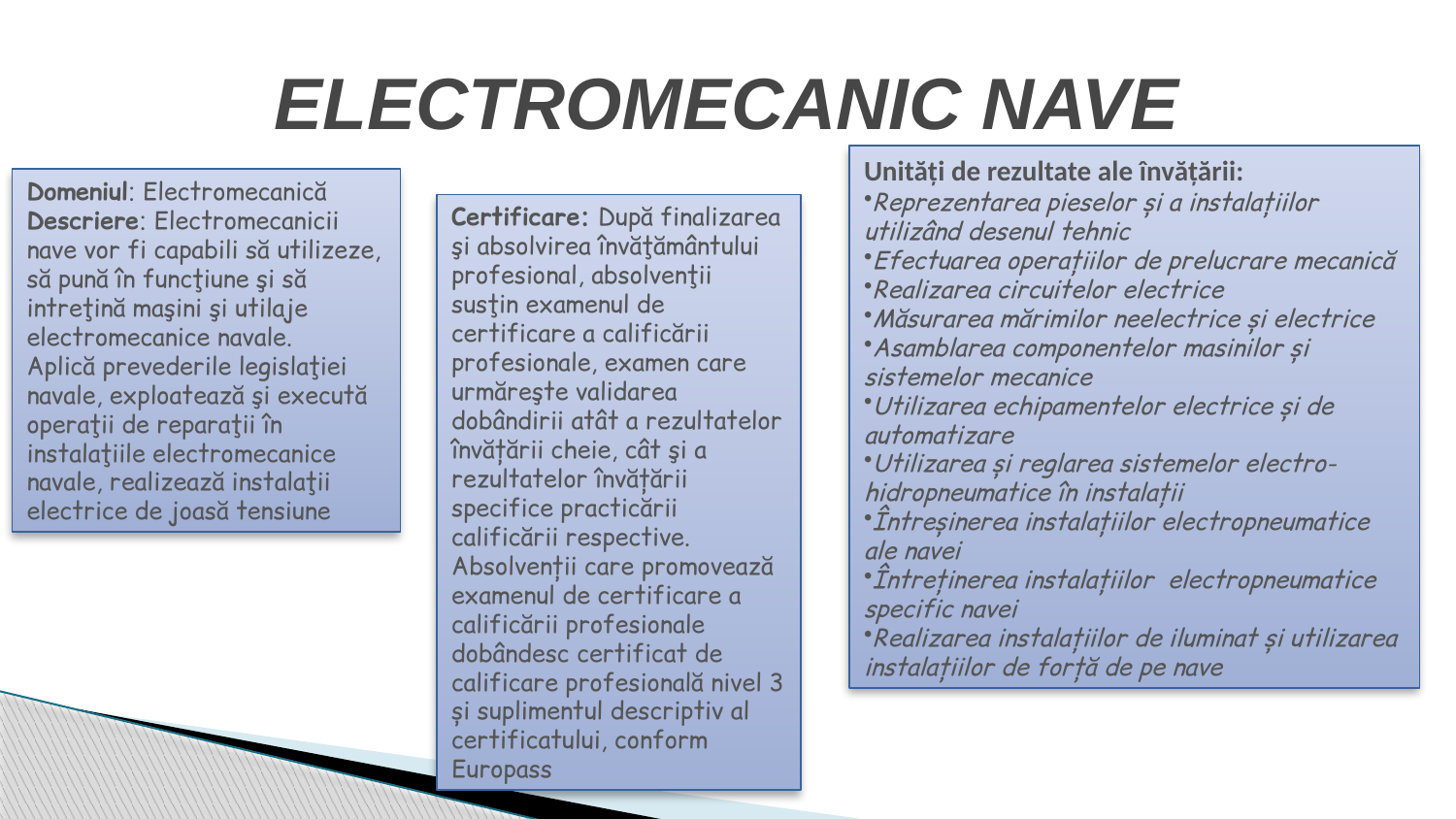

# ELECTROMECANIC NAVE
Unități de rezultate ale învățării:
Reprezentarea pieselor și a instalațiilor utilizând desenul tehnic
Efectuarea operațiilor de prelucrare mecanică
Realizarea circuitelor electrice
Măsurarea mărimilor neelectrice și electrice
Asamblarea componentelor masinilor și sistemelor mecanice
Utilizarea echipamentelor electrice și de automatizare
Utilizarea și reglarea sistemelor electro-hidropneumatice în instalații
Întreșinerea instalațiilor electropneumatice ale navei
Întreținerea instalațiilor  electropneumatice specific navei
Realizarea instalațiilor de iluminat și utilizarea instalațiilor de forță de pe nave
Domeniul: Electromecanică
Descriere: Electromecanicii nave vor fi capabili să utilizeze, să pună în funcţiune şi să intreţină maşini şi utilaje electromecanice navale.
Aplică prevederile legislaţiei navale, exploatează şi execută operaţii de reparaţii în instalaţiile electromecanice navale, realizează instalaţii electrice de joasă tensiune
Certificare: După finalizarea şi absolvirea învăţământului profesional, absolvenţii susţin examenul de certificare a calificării profesionale, examen care urmăreşte validarea dobândirii atât a rezultatelor învățării cheie, cât şi a rezultatelor învățării specifice practicării calificării respective. Absolvenții care promovează examenul de certificare a calificării profesionale dobândesc certificat de calificare profesională nivel 3 și suplimentul descriptiv al certificatului, conform Europass